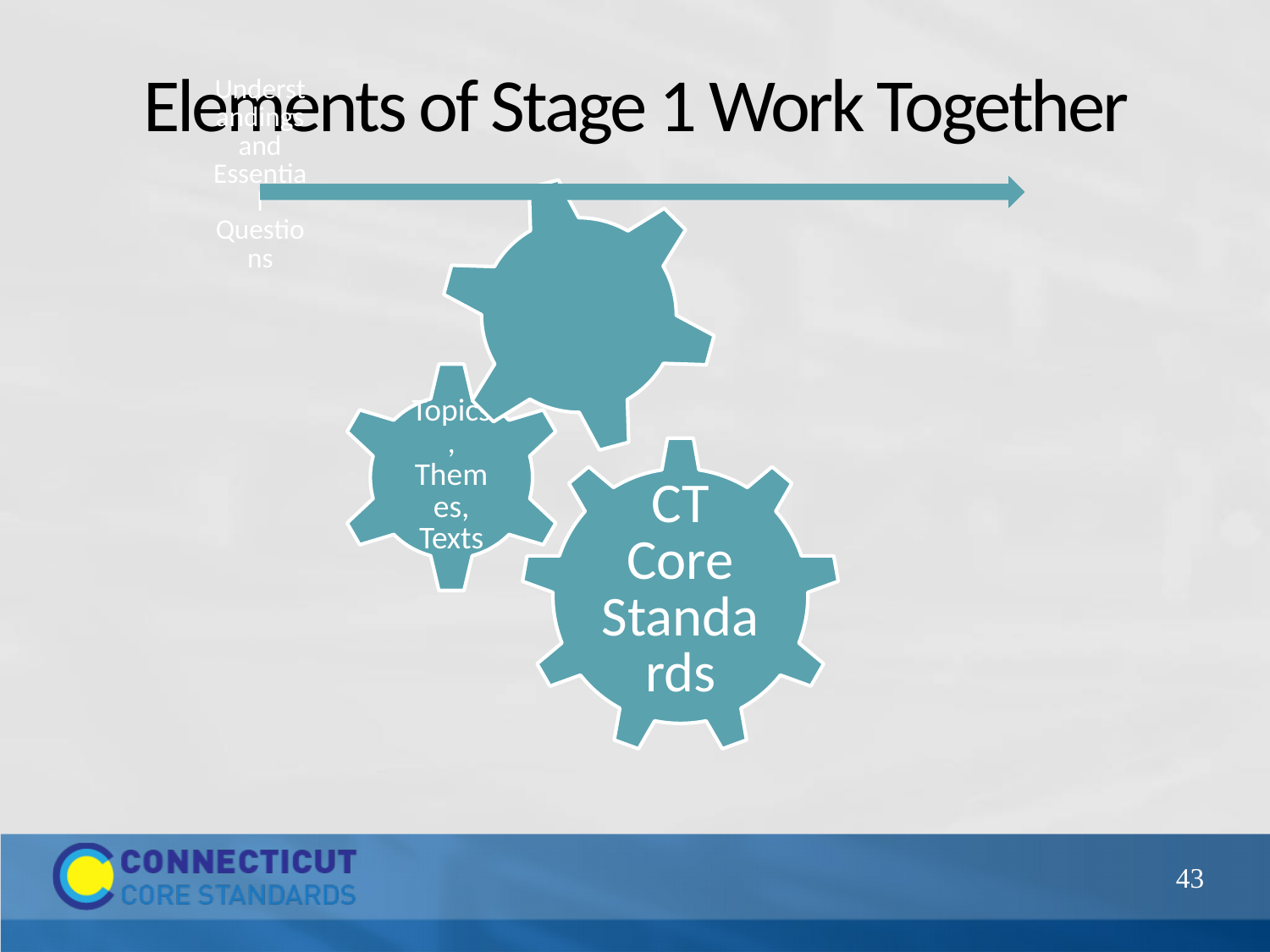

# Elements of Stage 1 Work Together
CT Core Standards
Topics, Themes, Texts
Understandings and Essential Questions

43